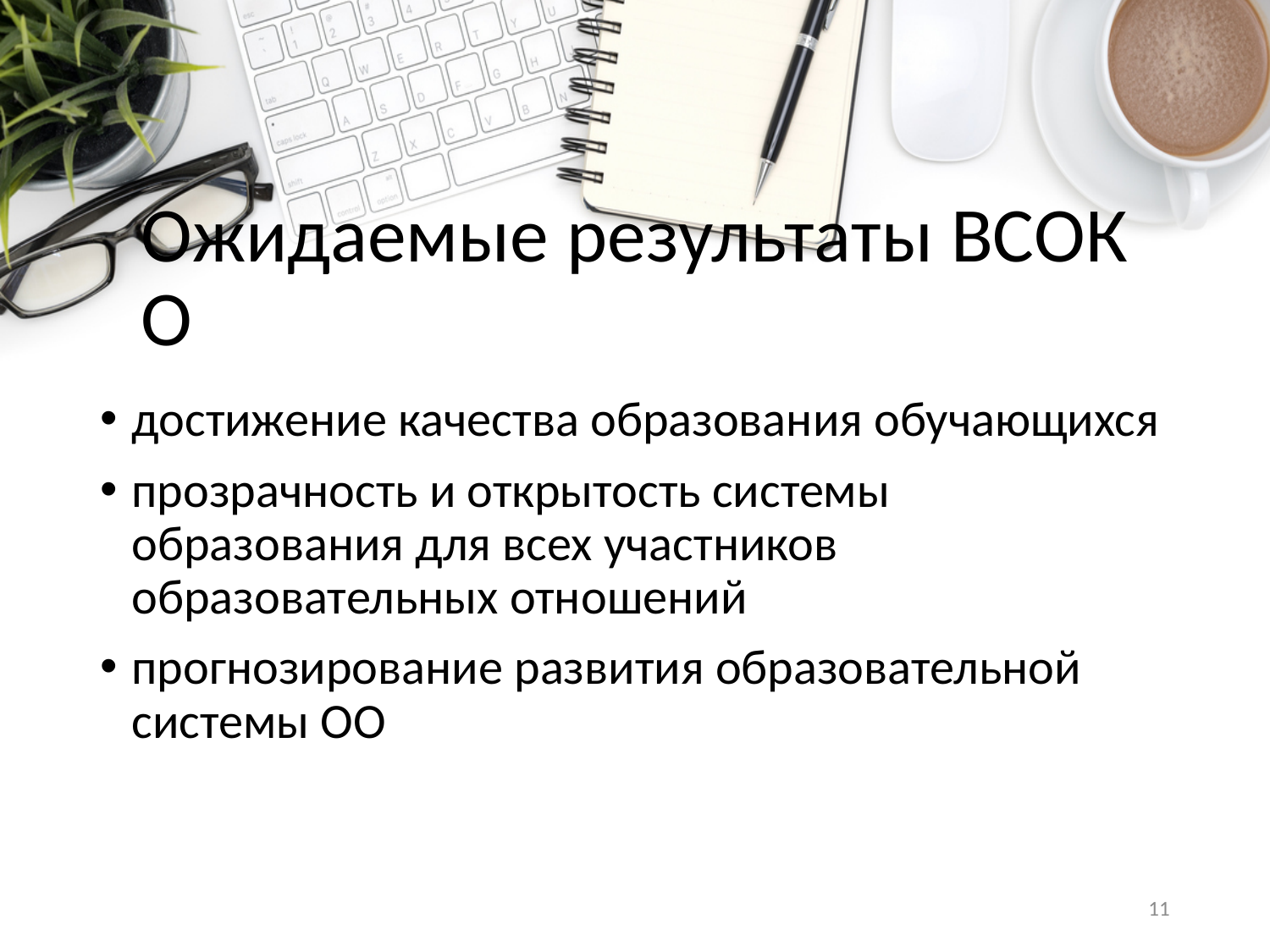

# Ожидаемые результаты ВСОКО
достижение качества образования обучающихся
прозрачность и открытость системы образования для всех участников образовательных отношений
прогнозирование развития образовательной системы ОО

11